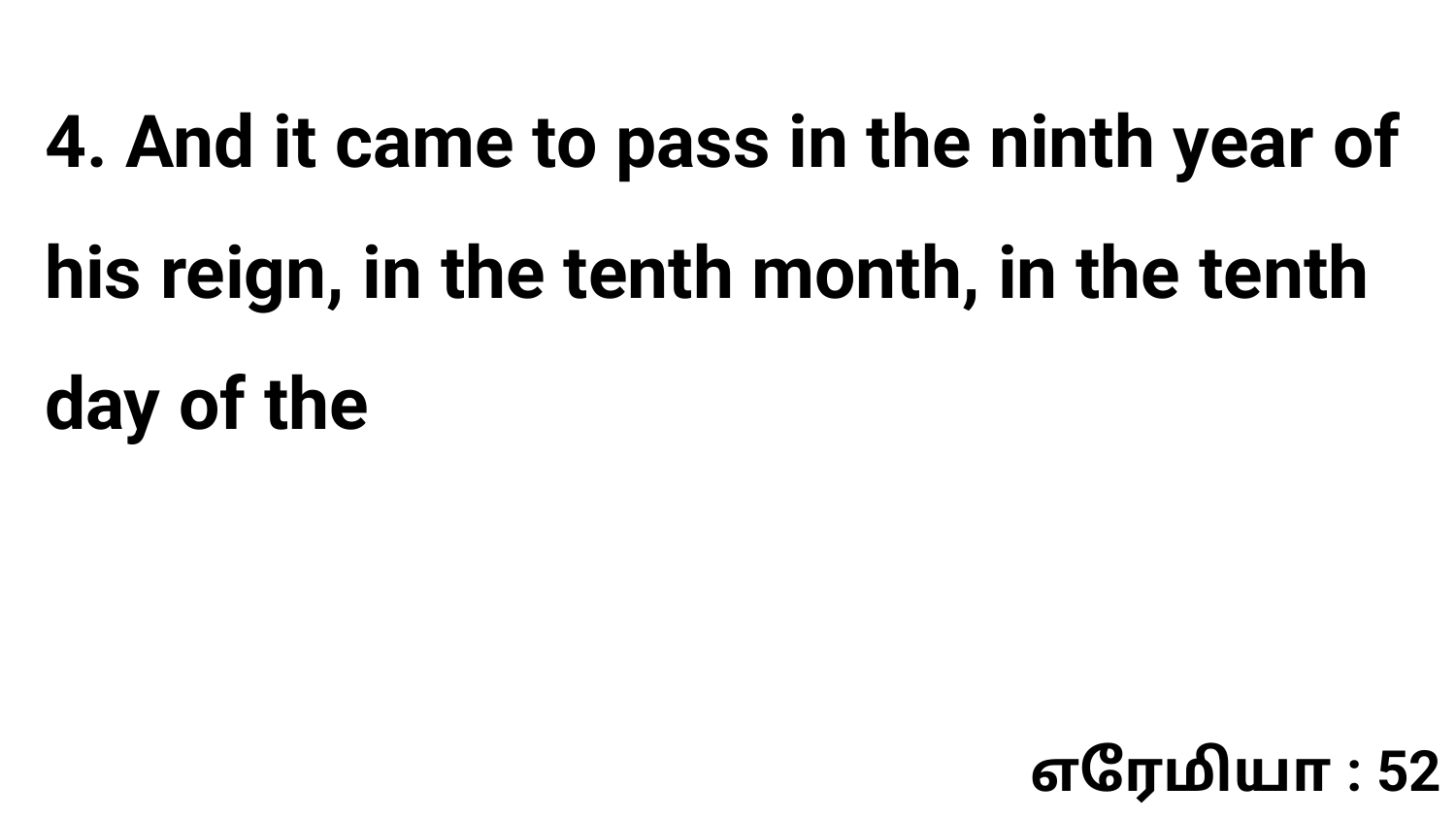

4. And it came to pass in the ninth year of his reign, in the tenth month, in the tenth day of the
எரேமியா : 52